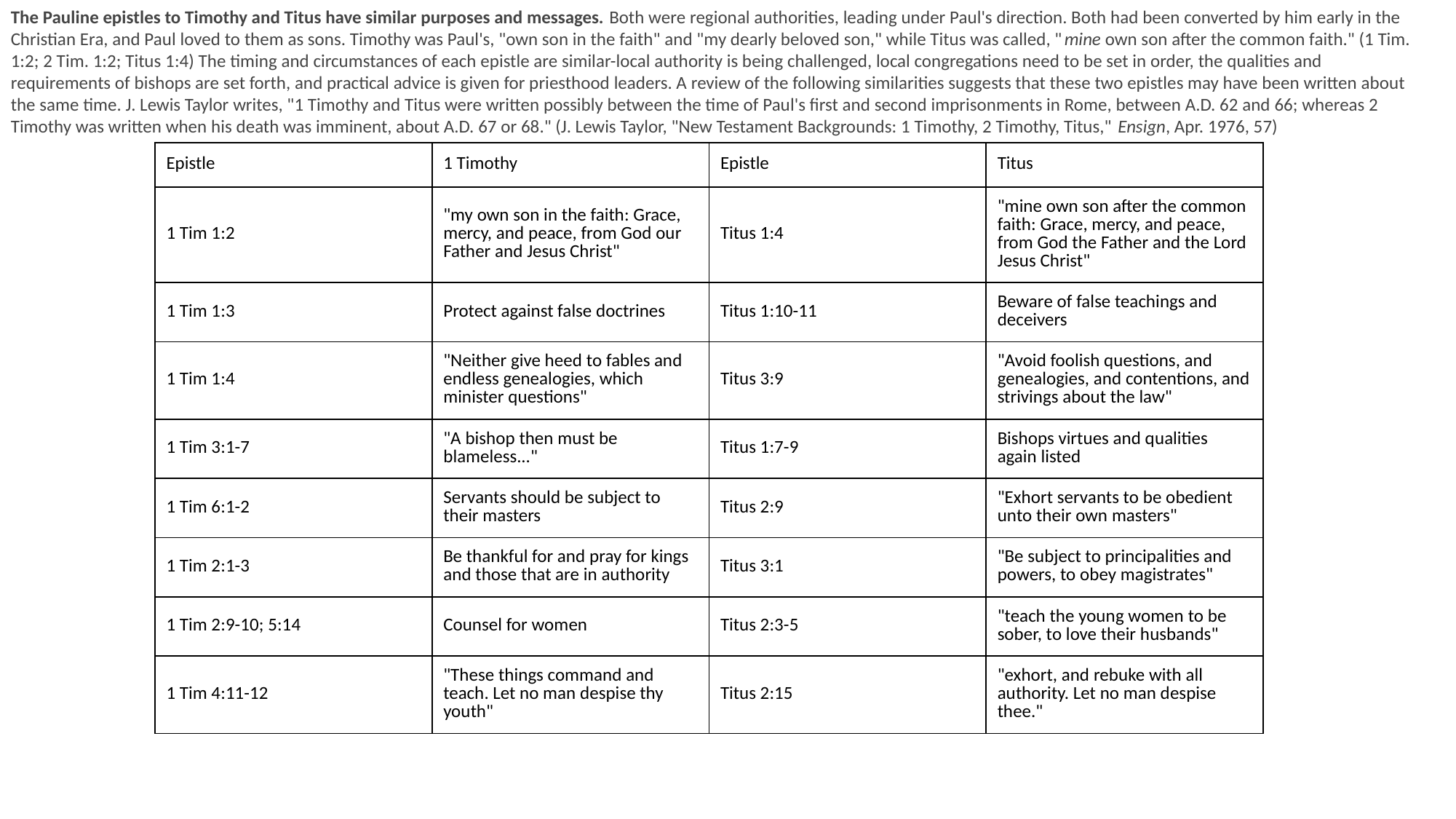

The Pauline epistles to Timothy and Titus have similar purposes and messages. Both were regional authorities, leading under Paul's direction. Both had been converted by him early in the Christian Era, and Paul loved to them as sons. Timothy was Paul's, "own son in the faith" and "my dearly beloved son," while Titus was called, "mine own son after the common faith." (1 Tim. 1:2; 2 Tim. 1:2; Titus 1:4) The timing and circumstances of each epistle are similar-local authority is being challenged, local congregations need to be set in order, the qualities and requirements of bishops are set forth, and practical advice is given for priesthood leaders. A review of the following similarities suggests that these two epistles may have been written about the same time. J. Lewis Taylor writes, "1 Timothy and Titus were written possibly between the time of Paul's first and second imprisonments in Rome, between A.D. 62 and 66; whereas 2 Timothy was written when his death was imminent, about A.D. 67 or 68." (J. Lewis Taylor, "New Testament Backgrounds: 1 Timothy, 2 Timothy, Titus," Ensign, Apr. 1976, 57)
| Epistle | 1 Timothy | Epistle | Titus |
| --- | --- | --- | --- |
| 1 Tim 1:2 | "my own son in the faith: Grace, mercy, and peace, from God our Father and Jesus Christ" | Titus 1:4 | "mine own son after the common faith: Grace, mercy, and peace, from God the Father and the Lord Jesus Christ" |
| 1 Tim 1:3 | Protect against false doctrines | Titus 1:10-11 | Beware of false teachings and deceivers |
| 1 Tim 1:4 | "Neither give heed to fables and endless genealogies, which minister questions" | Titus 3:9 | "Avoid foolish questions, and genealogies, and contentions, and strivings about the law" |
| 1 Tim 3:1-7 | "A bishop then must be blameless..." | Titus 1:7-9 | Bishops virtues and qualities again listed |
| 1 Tim 6:1-2 | Servants should be subject to their masters | Titus 2:9 | "Exhort servants to be obedient unto their own masters" |
| 1 Tim 2:1-3 | Be thankful for and pray for kings and those that are in authority | Titus 3:1 | "Be subject to principalities and powers, to obey magistrates" |
| 1 Tim 2:9-10; 5:14 | Counsel for women | Titus 2:3-5 | "teach the young women to be sober, to love their husbands" |
| 1 Tim 4:11-12 | "These things command and teach. Let no man despise thy youth" | Titus 2:15 | "exhort, and rebuke with all authority. Let no man despise thee." |